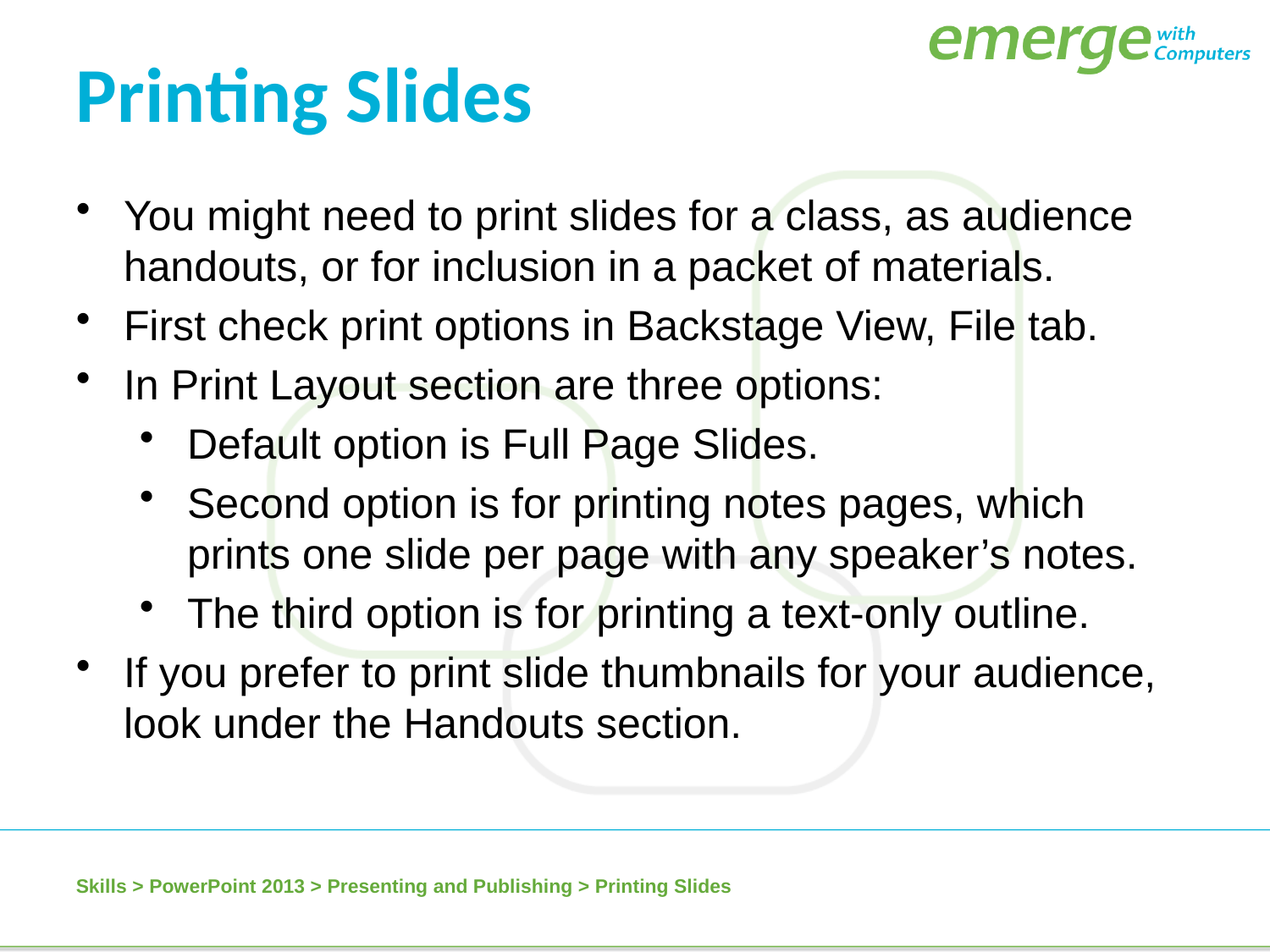

Printing Slides
You might need to print slides for a class, as audience handouts, or for inclusion in a packet of materials.
First check print options in Backstage View, File tab.
In Print Layout section are three options:
Default option is Full Page Slides.
Second option is for printing notes pages, which prints one slide per page with any speaker’s notes.
The third option is for printing a text-only outline.
If you prefer to print slide thumbnails for your audience, look under the Handouts section.
Skills > PowerPoint 2013 > Presenting and Publishing > Printing Slides